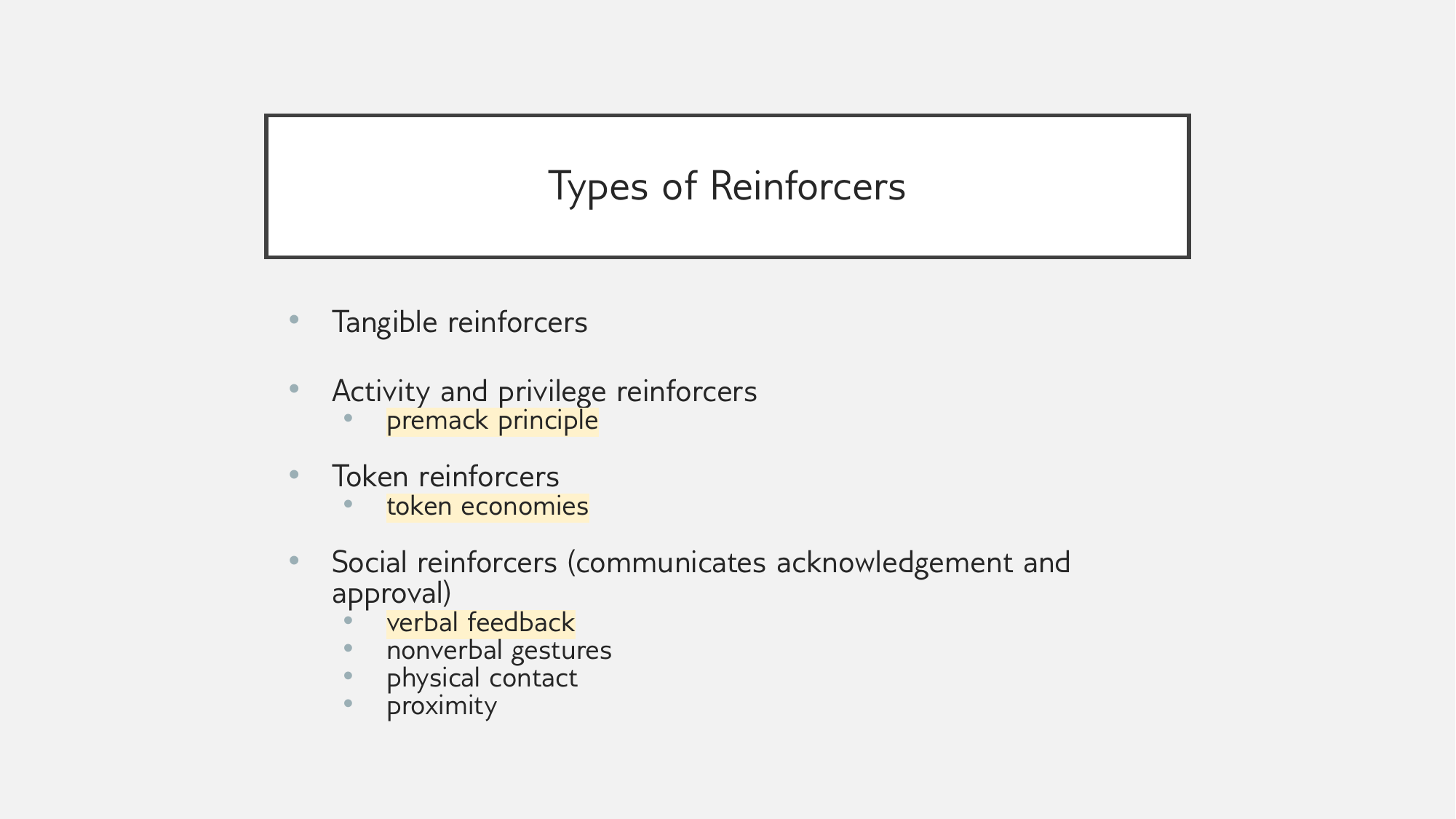

# Types of Reinforcers
Tangible reinforcers
Activity and privilege reinforcers
premack principle
Token reinforcers
token economies
Social reinforcers (communicates acknowledgement and approval)
verbal feedback
nonverbal gestures
physical contact
proximity